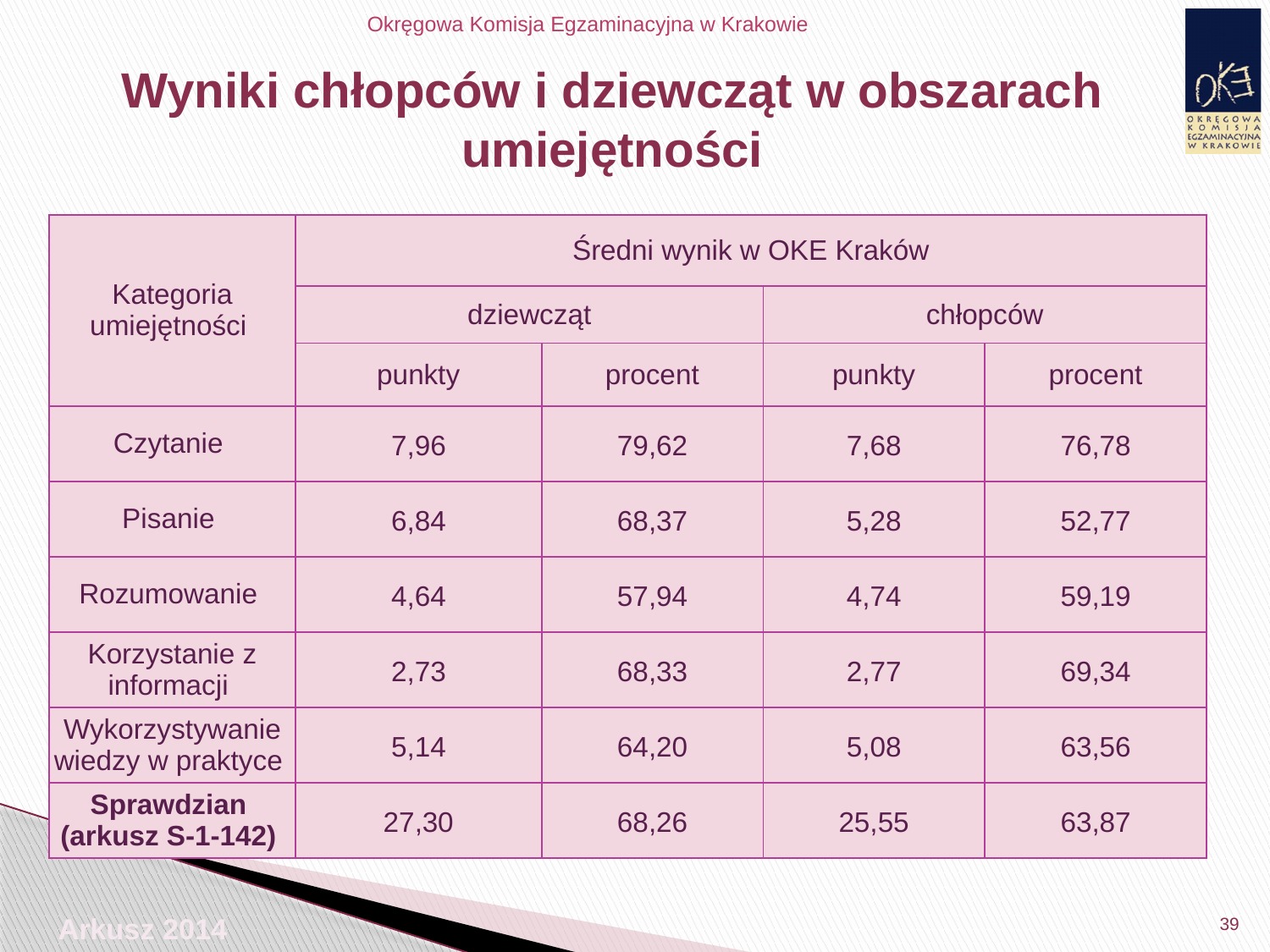

# Wyniki chłopców i dziewcząt w obszarach umiejętności
| Kategoria umiejętności | Średni wynik w OKE Kraków |  |  |  |
| --- | --- | --- | --- | --- |
|  | dziewcząt |  | chłopców |  |
|  | punkty | procent | punkty | procent |
| Czytanie | 7,96 | 79,62 | 7,68 | 76,78 |
| Pisanie | 6,84 | 68,37 | 5,28 | 52,77 |
| Rozumowanie | 4,64 | 57,94 | 4,74 | 59,19 |
| Korzystanie z informacji | 2,73 | 68,33 | 2,77 | 69,34 |
| Wykorzystywanie wiedzy w praktyce | 5,14 | 64,20 | 5,08 | 63,56 |
| Sprawdzian (arkusz S-1-142) | 27,30 | 68,26 | 25,55 | 63,87 |
39
Arkusz 2014